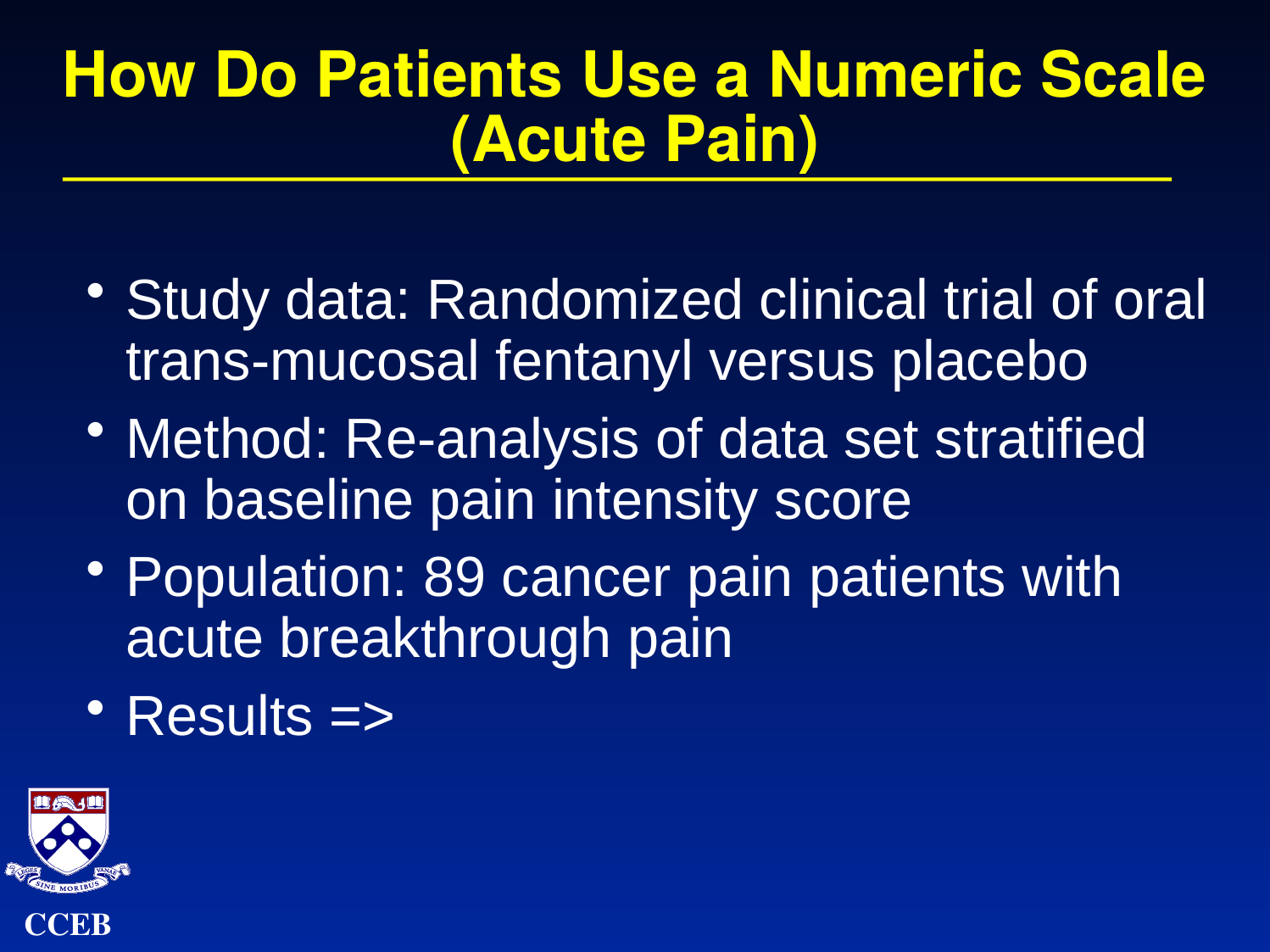

# How Do Patients Use a Numeric Scale (Acute Pain)
Study data: Randomized clinical trial of oral trans-mucosal fentanyl versus placebo
Method: Re-analysis of data set stratified on baseline pain intensity score
Population: 89 cancer pain patients with acute breakthrough pain
Results =>